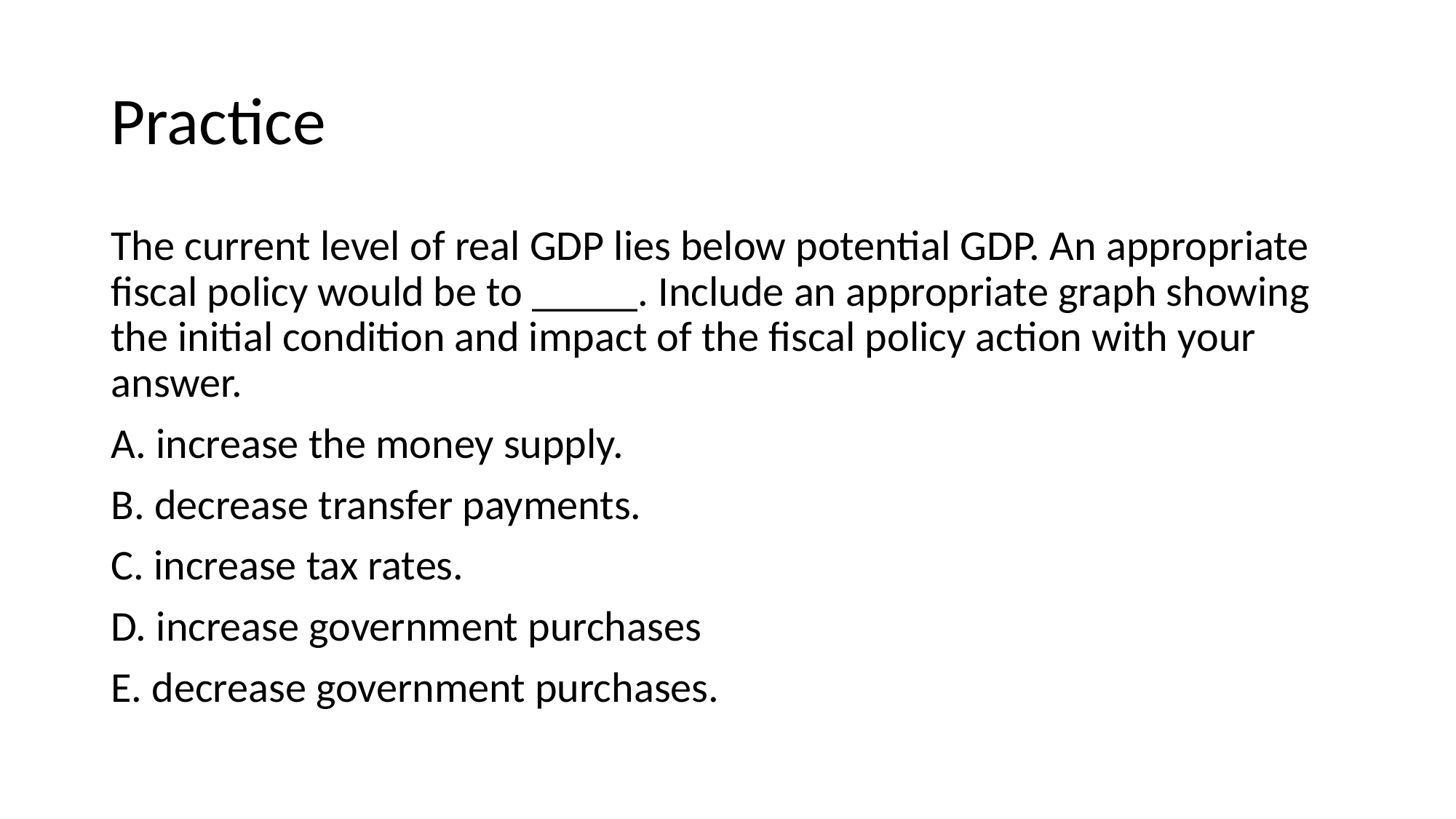

# Practice
The current level of real GDP lies below potential GDP. An appropriate fiscal policy would be to _____. Include an appropriate graph showing the initial condition and impact of the fiscal policy action with your answer.
A. increase the money supply.
B. decrease transfer payments.
C. increase tax rates.
D. increase government purchases
E. decrease government purchases.